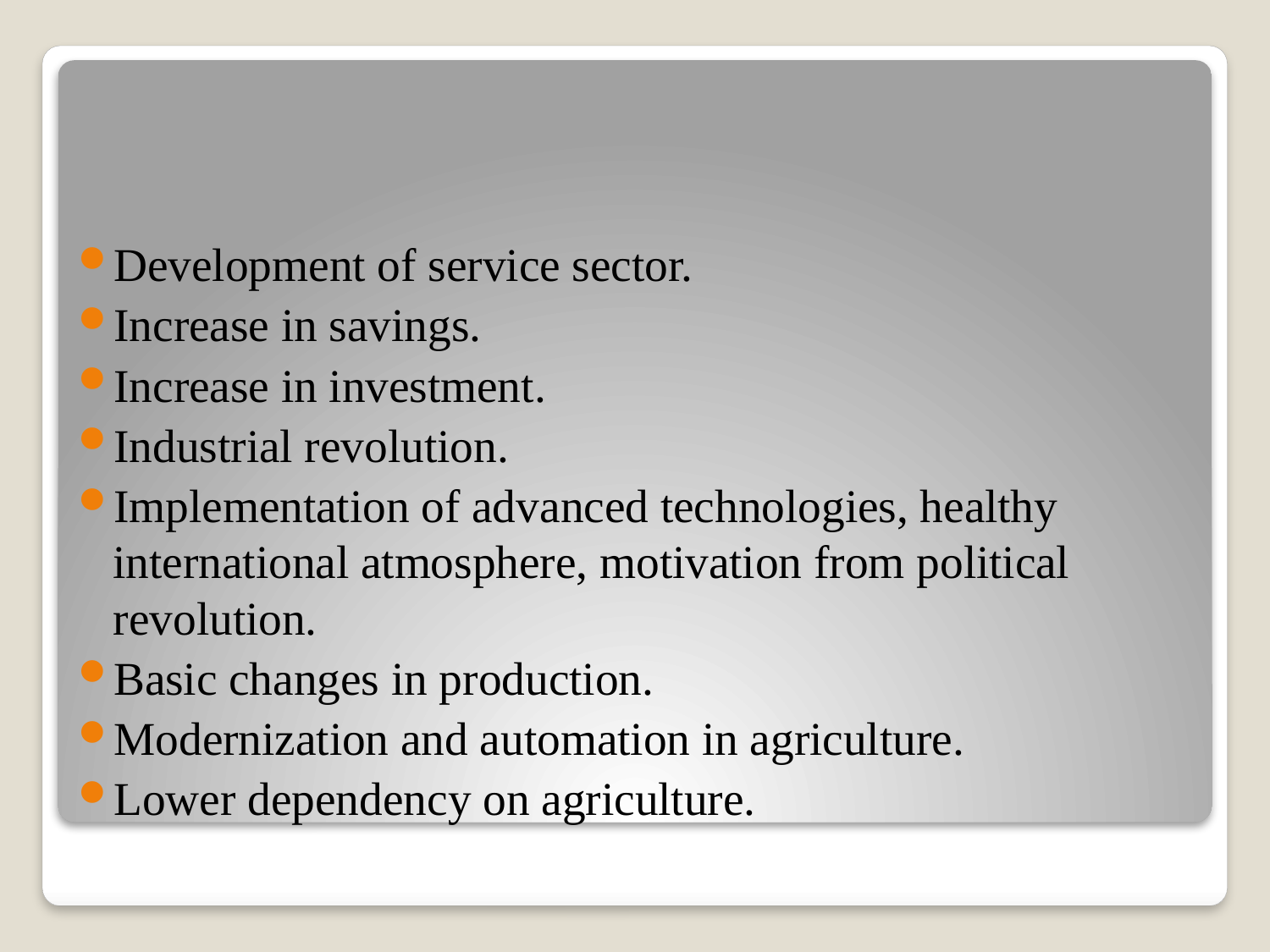

Development of service sector.
Increase in savings.
Increase in investment.
Industrial revolution.
Implementation of advanced technologies, healthy international atmosphere, motivation from political revolution.
Basic changes in production.
Modernization and automation in agriculture.
Lower dependency on agriculture.